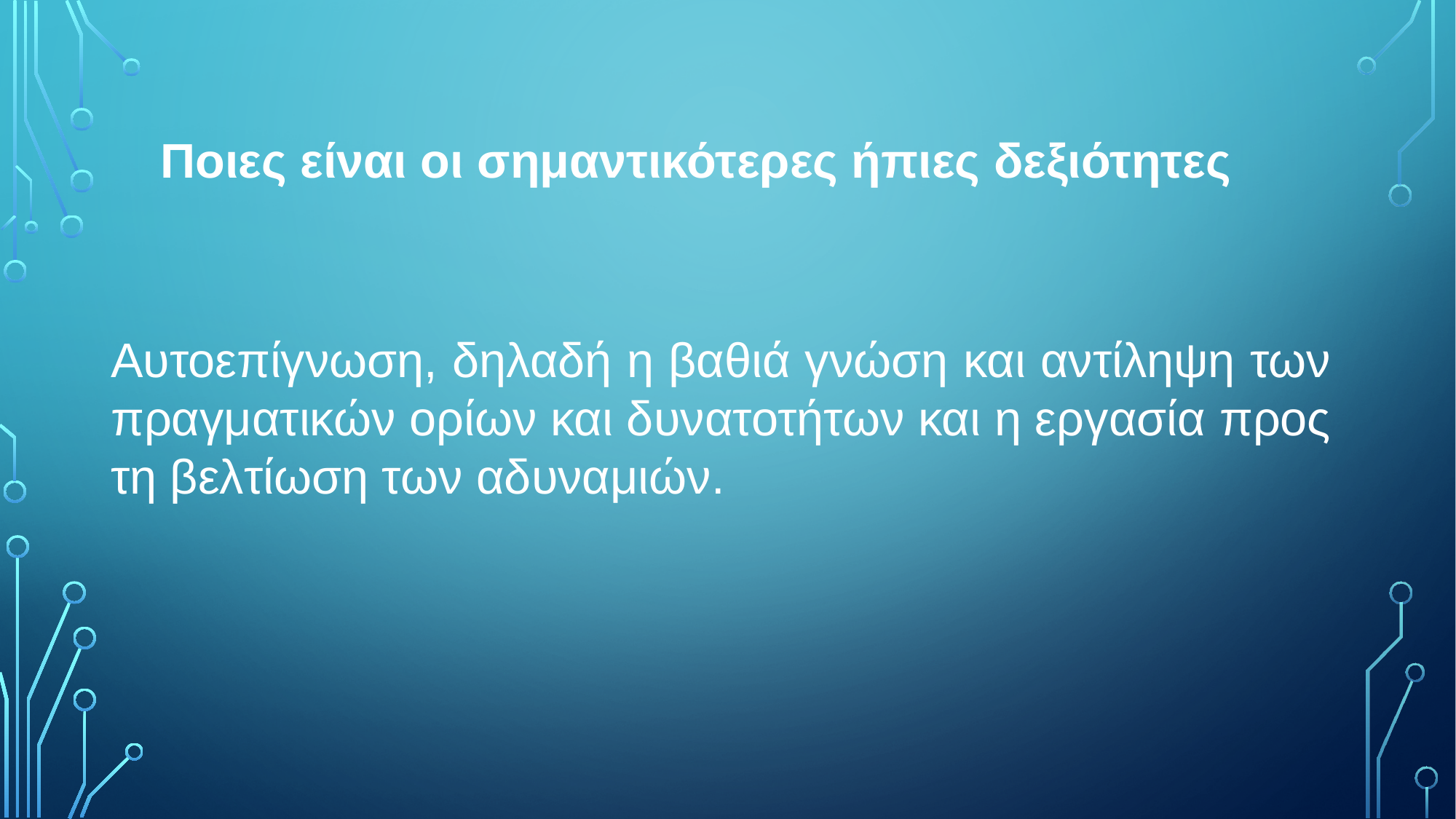

# Ποιες είναι οι σημαντικότερες ήπιες δεξιότητες
Αυτοεπίγνωση, δηλαδή η βαθιά γνώση και αντίληψη των πραγματικών ορίων και δυνατοτήτων και η εργασία προς τη βελτίωση των αδυναμιών.